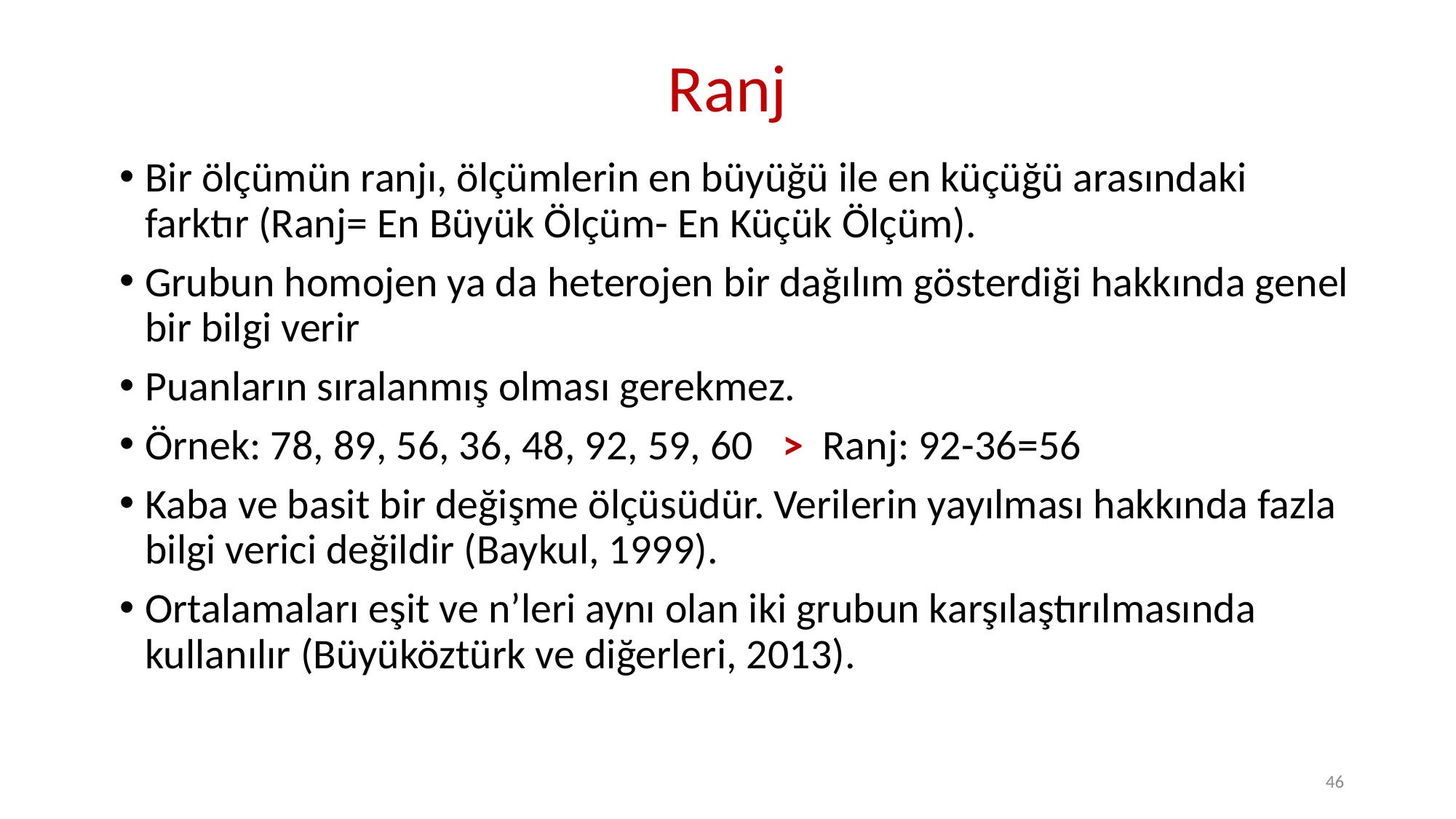

# Ranj
Bir ölçümün ranjı, ölçümlerin en büyüğü ile en küçüğü arasındaki farktır (Ranj= En Büyük Ölçüm- En Küçük Ölçüm).
Grubun homojen ya da heterojen bir dağılım gösterdiği hakkında genel bir bilgi verir
Puanların sıralanmış olması gerekmez.
Örnek: 78, 89, 56, 36, 48, 92, 59, 60   >  Ranj: 92-36=56
Kaba ve basit bir değişme ölçüsüdür. Verilerin yayılması hakkında fazla bilgi verici değildir (Baykul, 1999).
Ortalamaları eşit ve n’leri aynı olan iki grubun karşılaştırılmasında kullanılır (Büyüköztürk ve diğerleri, 2013).

46